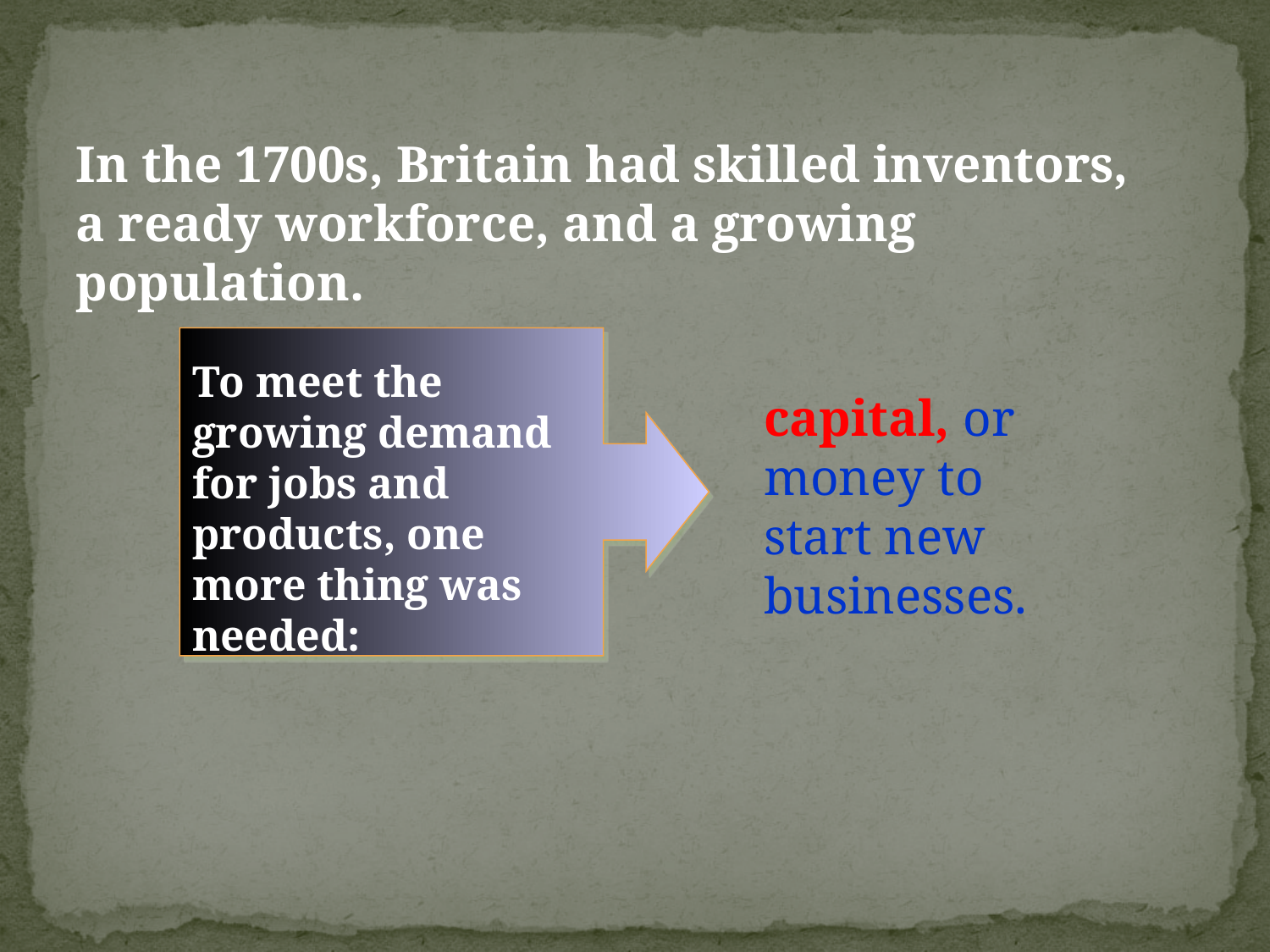

In the 1700s, Britain had skilled inventors,
a ready workforce, and a growing population.

To meet the growing demand for jobs and products, one more thing was needed:
capital, or money to start new businesses.